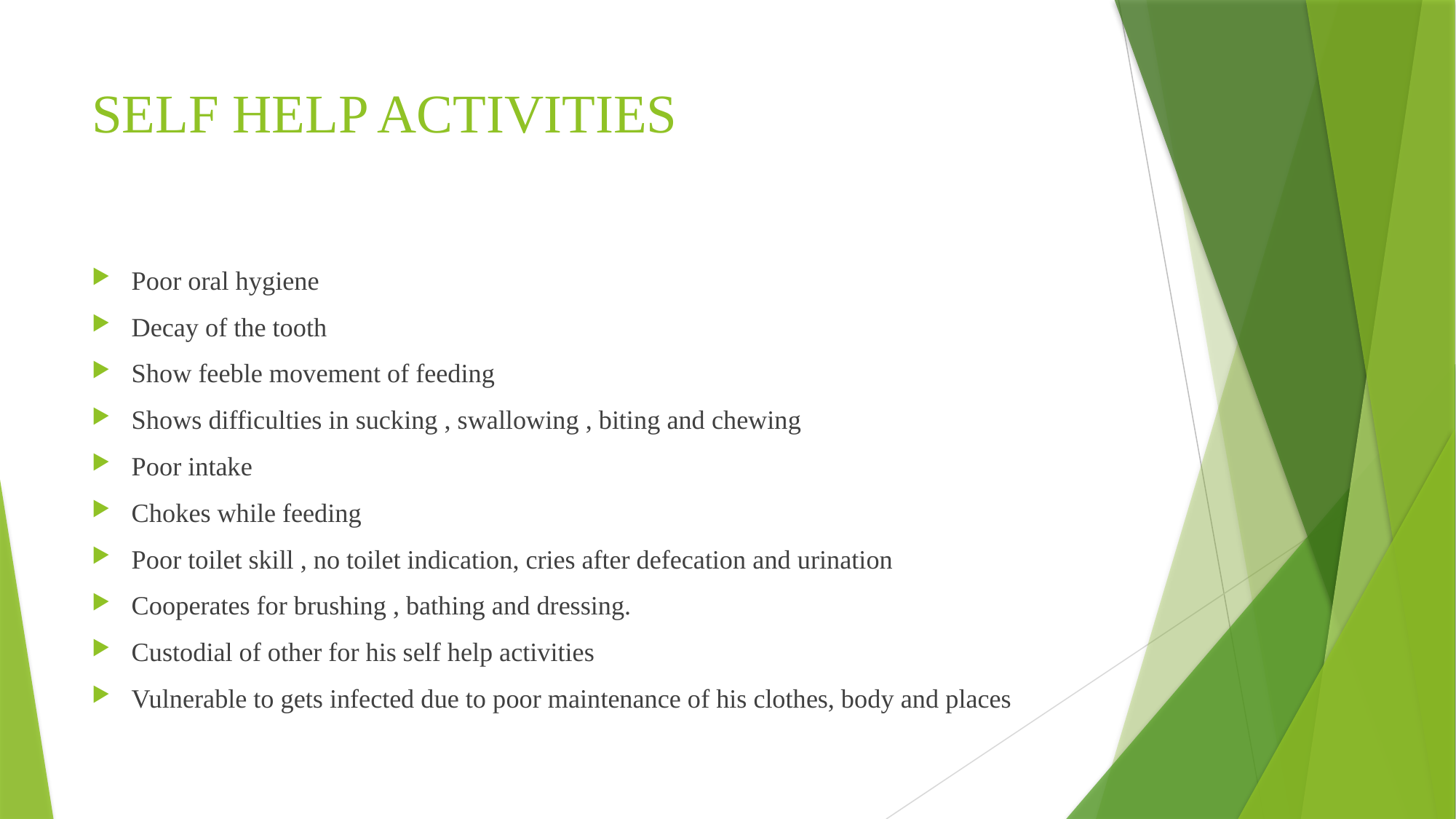

# SELF HELP ACTIVITIES
Poor oral hygiene
Decay of the tooth
Show feeble movement of feeding
Shows difficulties in sucking , swallowing , biting and chewing
Poor intake
Chokes while feeding
Poor toilet skill , no toilet indication, cries after defecation and urination
Cooperates for brushing , bathing and dressing.
Custodial of other for his self help activities
Vulnerable to gets infected due to poor maintenance of his clothes, body and places